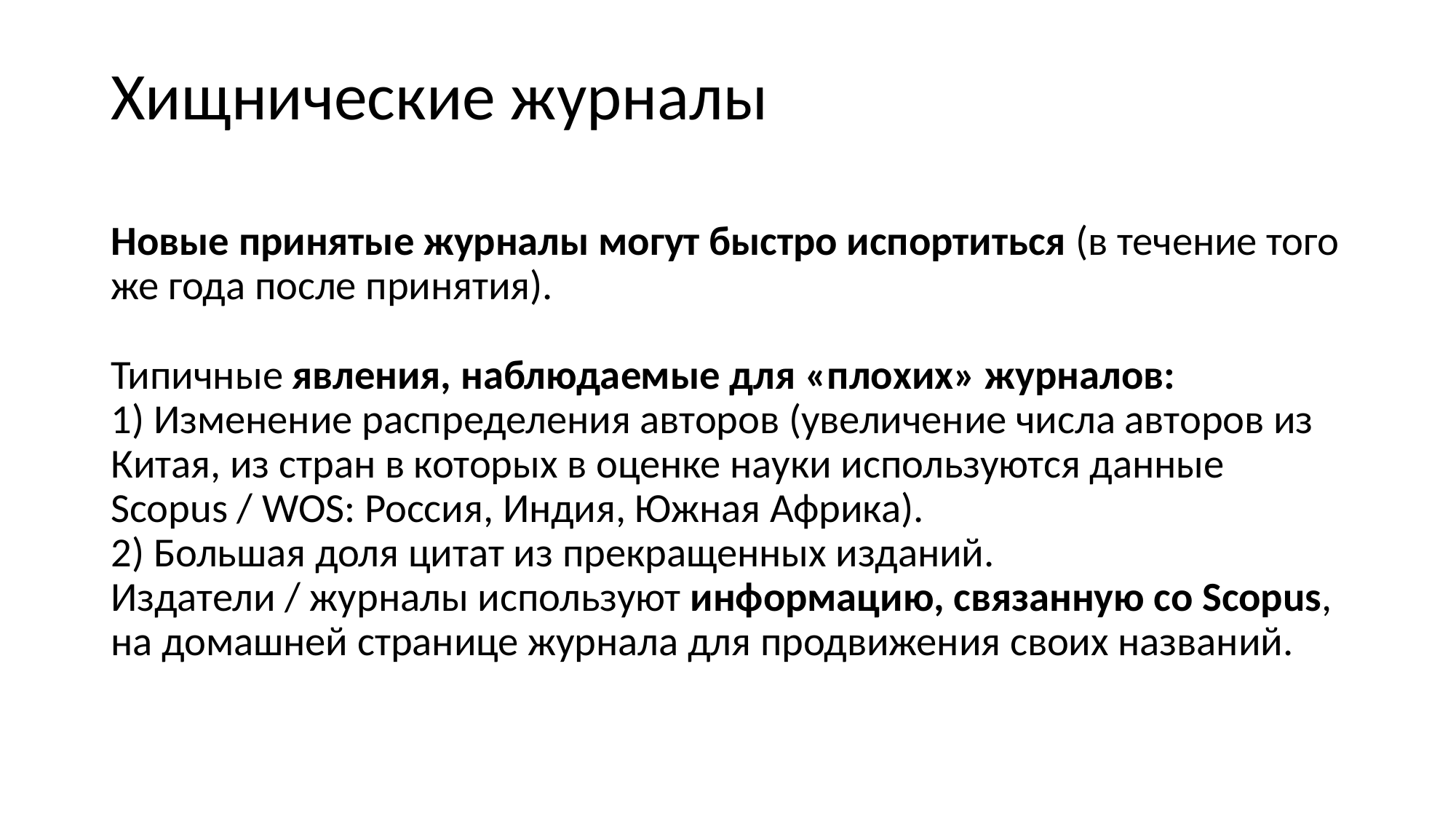

# Хищнические журналы

Новые принятые журналы могут быстро испортиться (в течение того же года после принятия).
Типичные явления, наблюдаемые для «плохих» журналов:
1) Изменение распределения авторов (увеличение числа авторов из Китая, из стран в которых в оценке науки используются данные Scopus / WOS: Россия, Индия, Южная Африка).
2) Большая доля цитат из прекращенных изданий.
Издатели / журналы используют информацию, связанную со Scopus, на домашней странице журнала для продвижения своих названий.